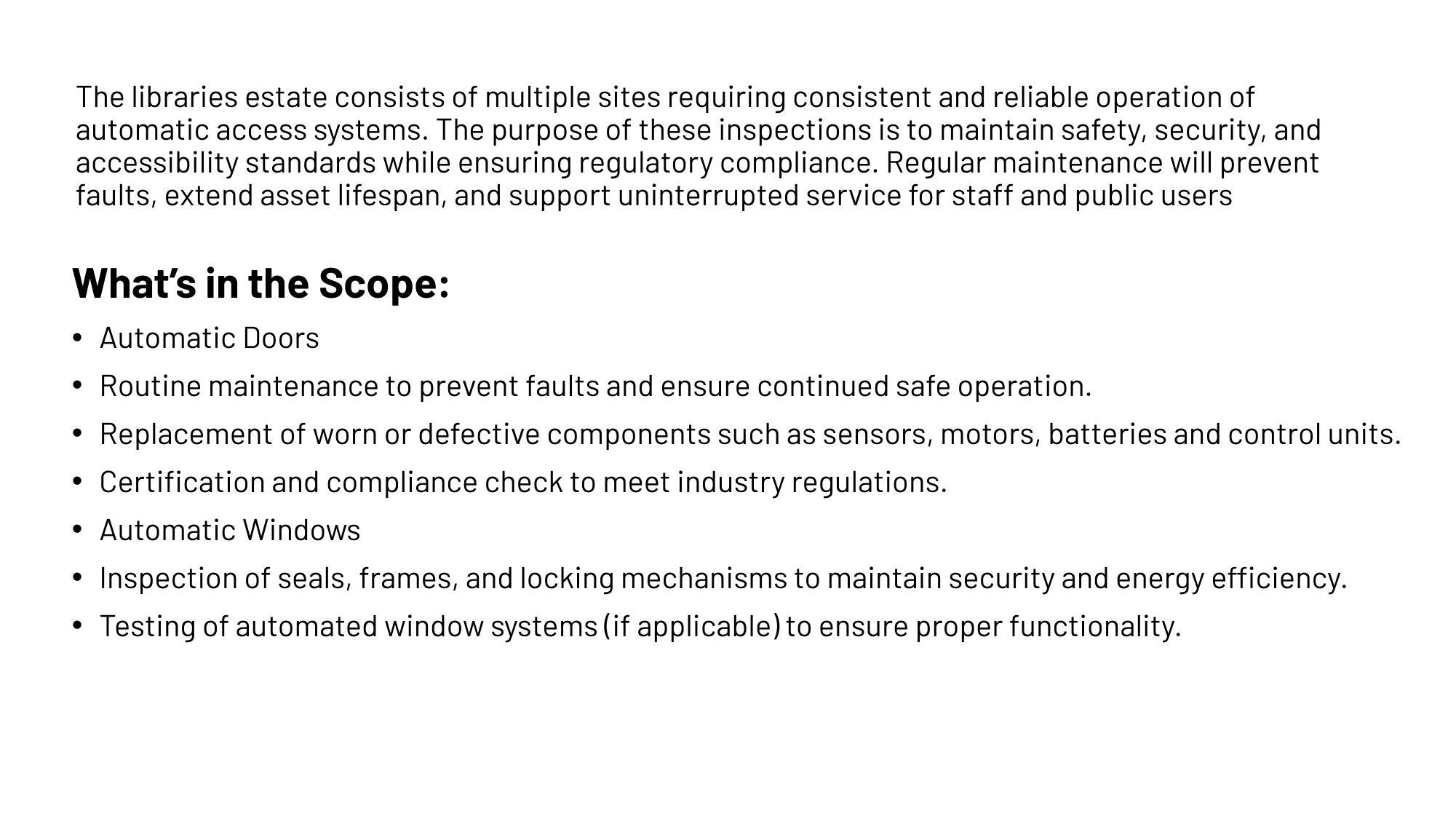

The libraries estate consists of multiple sites requiring consistent and reliable operation of automatic access systems. The purpose of these inspections is to maintain safety, security, and accessibility standards while ensuring regulatory compliance. Regular maintenance will prevent faults, extend asset lifespan, and support uninterrupted service for staff and public users
What’s in the Scope:
Automatic Doors
Routine maintenance to prevent faults and ensure continued safe operation.
Replacement of worn or defective components such as sensors, motors, batteries and control units.
Certification and compliance check to meet industry regulations.
Automatic Windows
Inspection of seals, frames, and locking mechanisms to maintain security and energy efficiency.
Testing of automated window systems (if applicable) to ensure proper functionality.